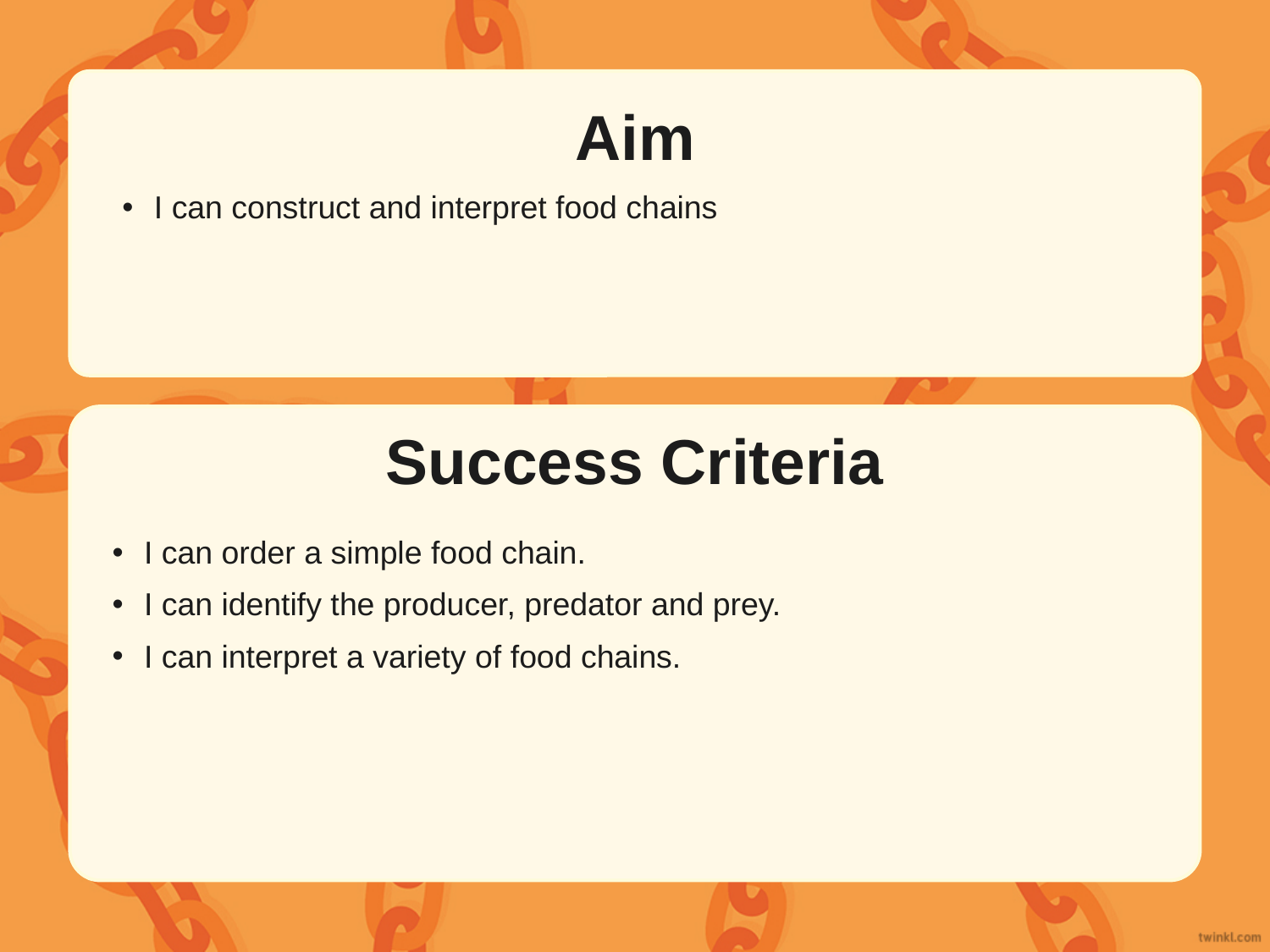

Aim
I can construct and interpret food chains

Success Criteria
I can order a simple food chain.
I can identify the producer, predator and prey.
I can interpret a variety of food chains.